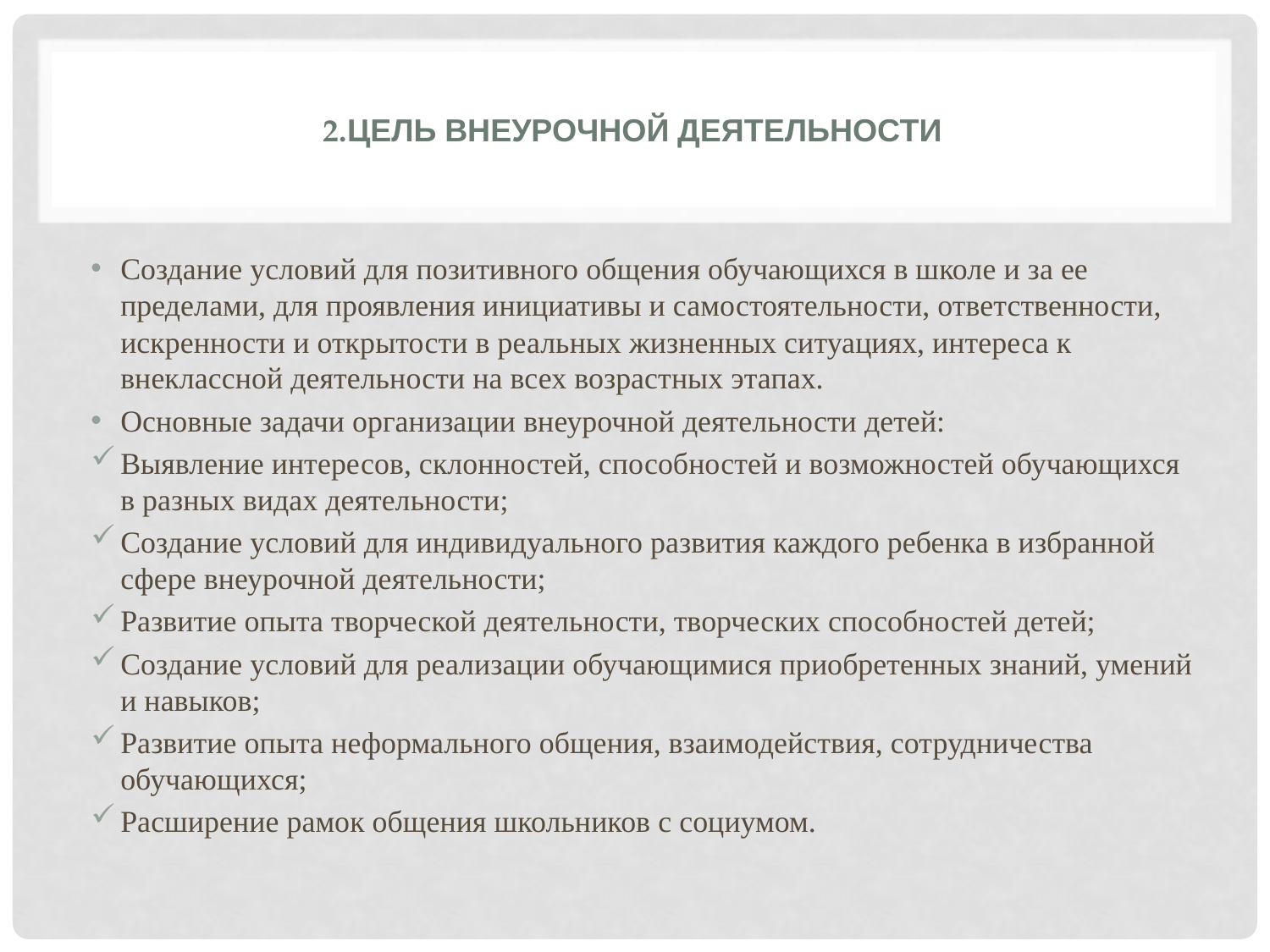

# 2.Цель внеурочной деятельности
Создание условий для позитивного общения обучающихся в школе и за ее пределами, для проявления инициативы и самостоятельности, ответственности, искренности и открытости в реальных жизненных ситуациях, интереса к внеклассной деятельности на всех возрастных этапах.
Основные задачи организации внеурочной деятельности детей:
Выявление интересов, склонностей, способностей и возможностей обучающихся в разных видах деятельности;
Создание условий для индивидуального развития каждого ребенка в избранной сфере внеурочной деятельности;
Развитие опыта творческой деятельности, творческих способностей детей;
Создание условий для реализации обучающимися приобретенных знаний, умений и навыков;
Развитие опыта неформального общения, взаимодействия, сотрудничества обучающихся;
Расширение рамок общения школьников с социумом.